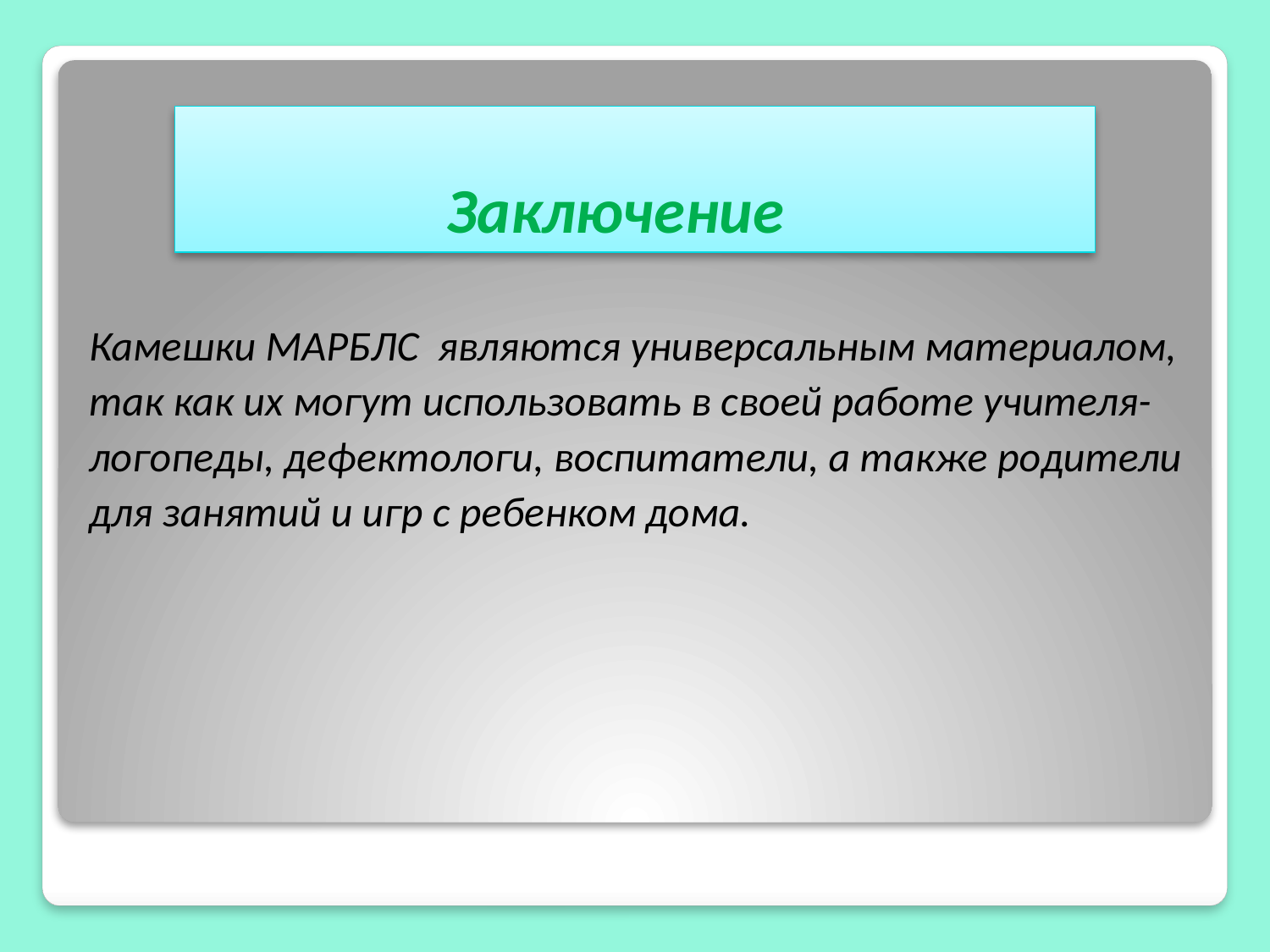

# Заключение
Камешки МАРБЛС  являются универсальным материалом,
так как их могут использовать в своей работе учителя-
логопеды, дефектологи, воспитатели, а также родители
для занятий и игр с ребенком дома.